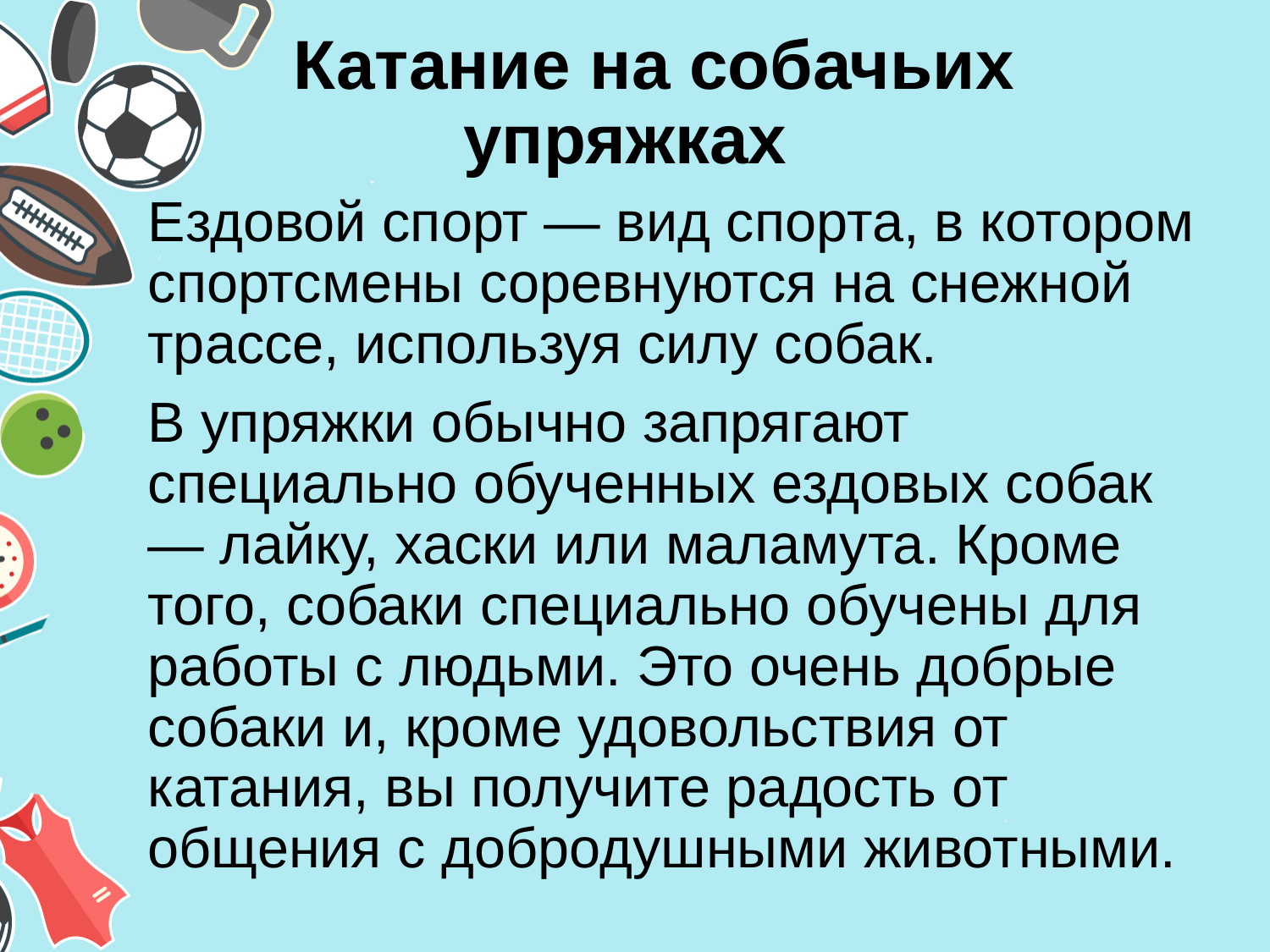

# Катание на собачьих упряжках
Ездовой спорт — вид спорта, в котором спортсмены соревнуются на снежной трассе, используя силу собак.
В упряжки обычно запрягают специально обученных ездовых собак — лайку, хаски или маламута. Кроме того, собаки специально обучены для работы с людьми. Это очень добрые собаки и, кроме удовольствия от катания, вы получите радость от общения с добродушными животными.